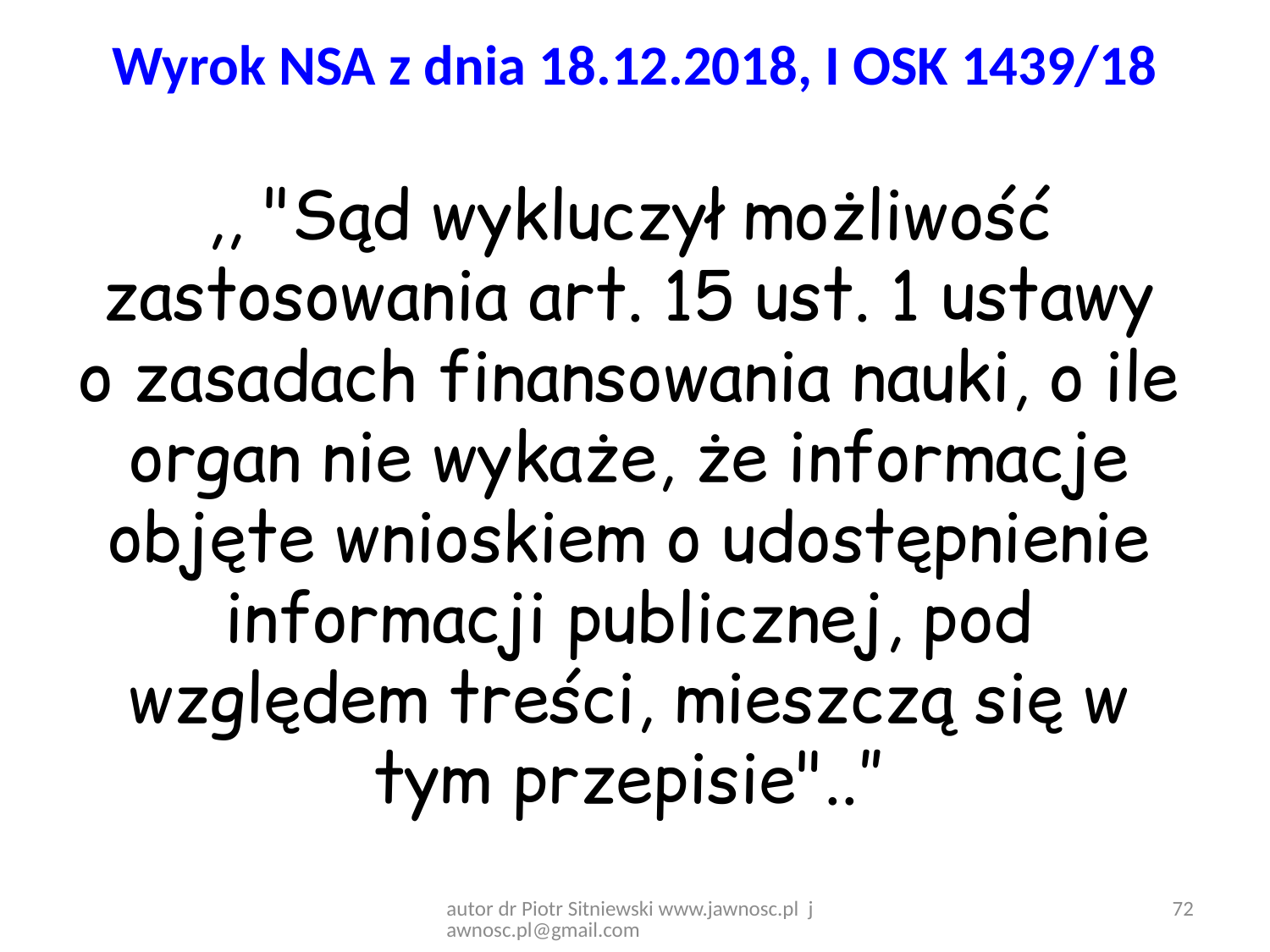

# Wyrok NSA z dnia 18.12.2018, I OSK 1439/18
,, "Sąd wykluczył możliwość zastosowania art. 15 ust. 1 ustawy o zasadach finansowania nauki, o ile organ nie wykaże, że informacje objęte wnioskiem o udostępnienie informacji publicznej, pod względem treści, mieszczą się w tym przepisie"..”
autor dr Piotr Sitniewski www.jawnosc.pl  jawnosc.pl@gmail.com
72